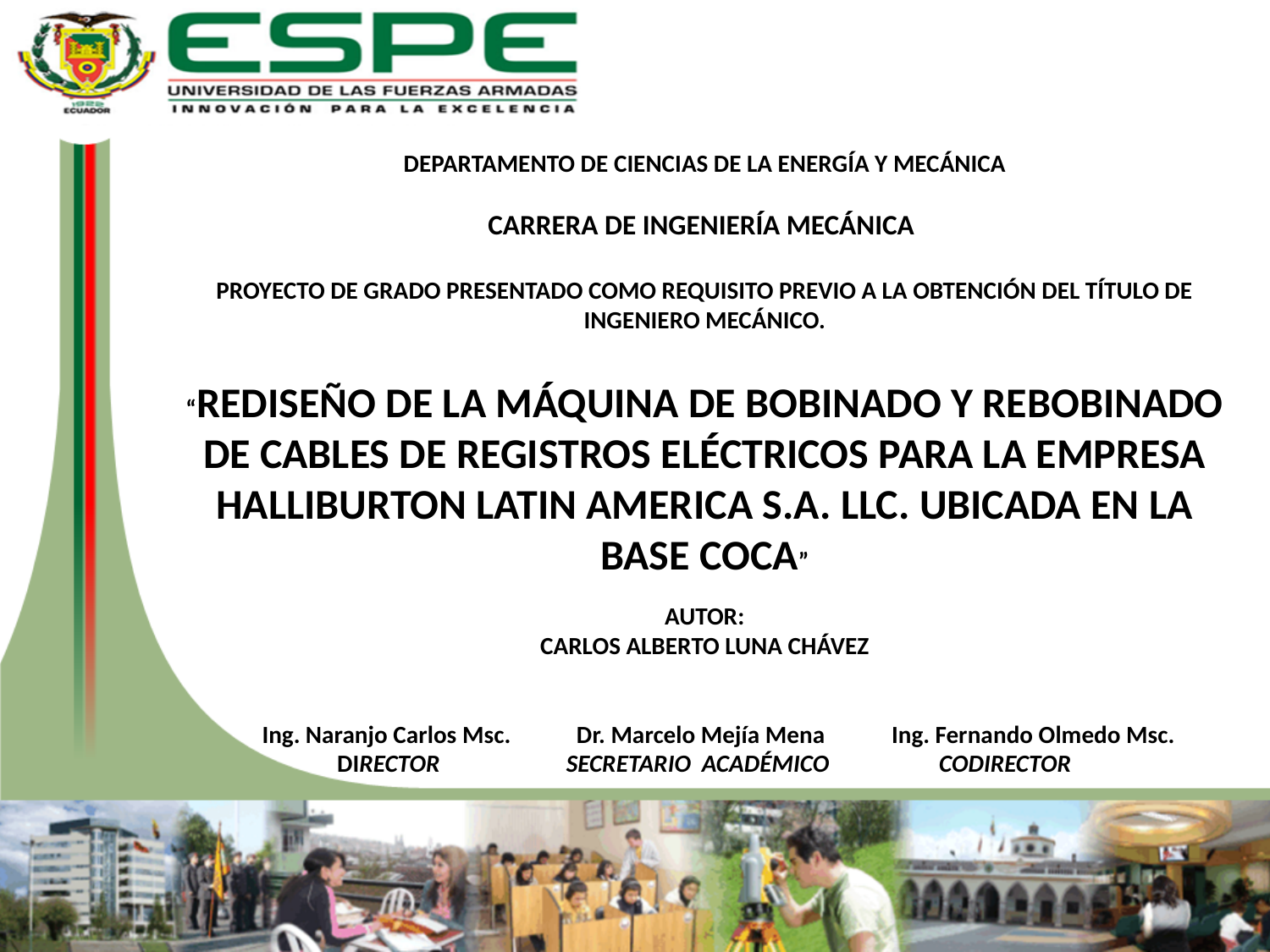

# DEPARTAMENTO DE CIENCIAS DE LA ENERGÍA Y MECÁNICA CARRERA DE INGENIERÍA MECÁNICA PROYECTO DE GRADO PRESENTADO COMO REQUISITO PREVIO A LA OBTENCIÓN DEL TÍTULO DE INGENIERO MECÁNICO. “REDISEÑO DE LA MÁQUINA DE BOBINADO Y REBOBINADO DE CABLES DE REGISTROS ELÉCTRICOS PARA LA EMPRESA HALLIBURTON LATIN AMERICA S.A. LLC. UBICADA EN LA BASE COCA” AUTOR: CARLOS ALBERTO LUNA CHÁVEZ Ing. Naranjo Carlos Msc.            Dr. Marcelo Mejía Mena            Ing. Fernando Olmedo Msc. DIRECTOR                       SECRETARIO  ACADÉMICO                    CODIRECTOR